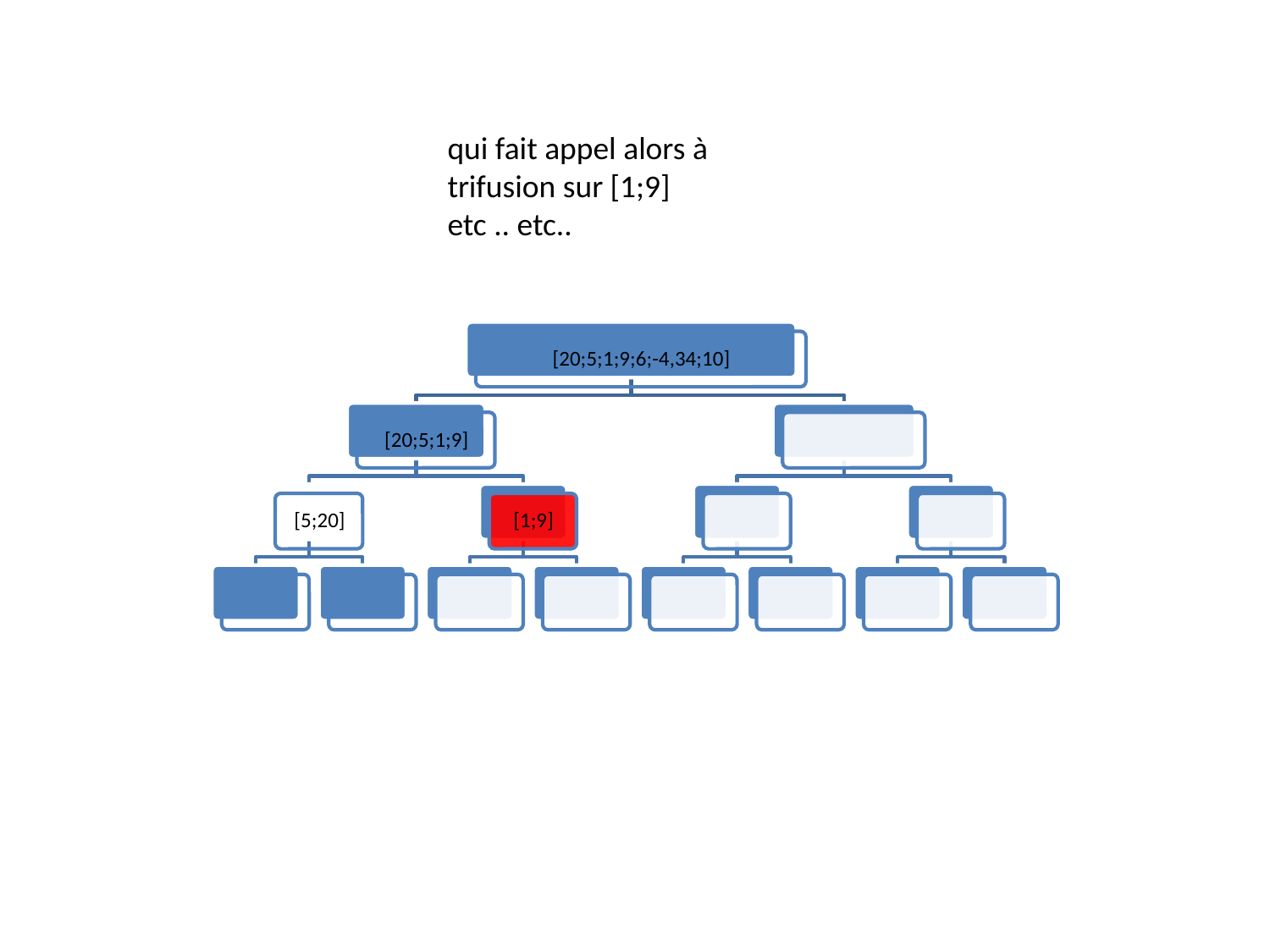

qui fait appel alors à trifusion sur [1;9]
etc .. etc..
[20;5;1;9;6;-4,34;10]
[20;5;1;9]
[5;20]

[1;9]